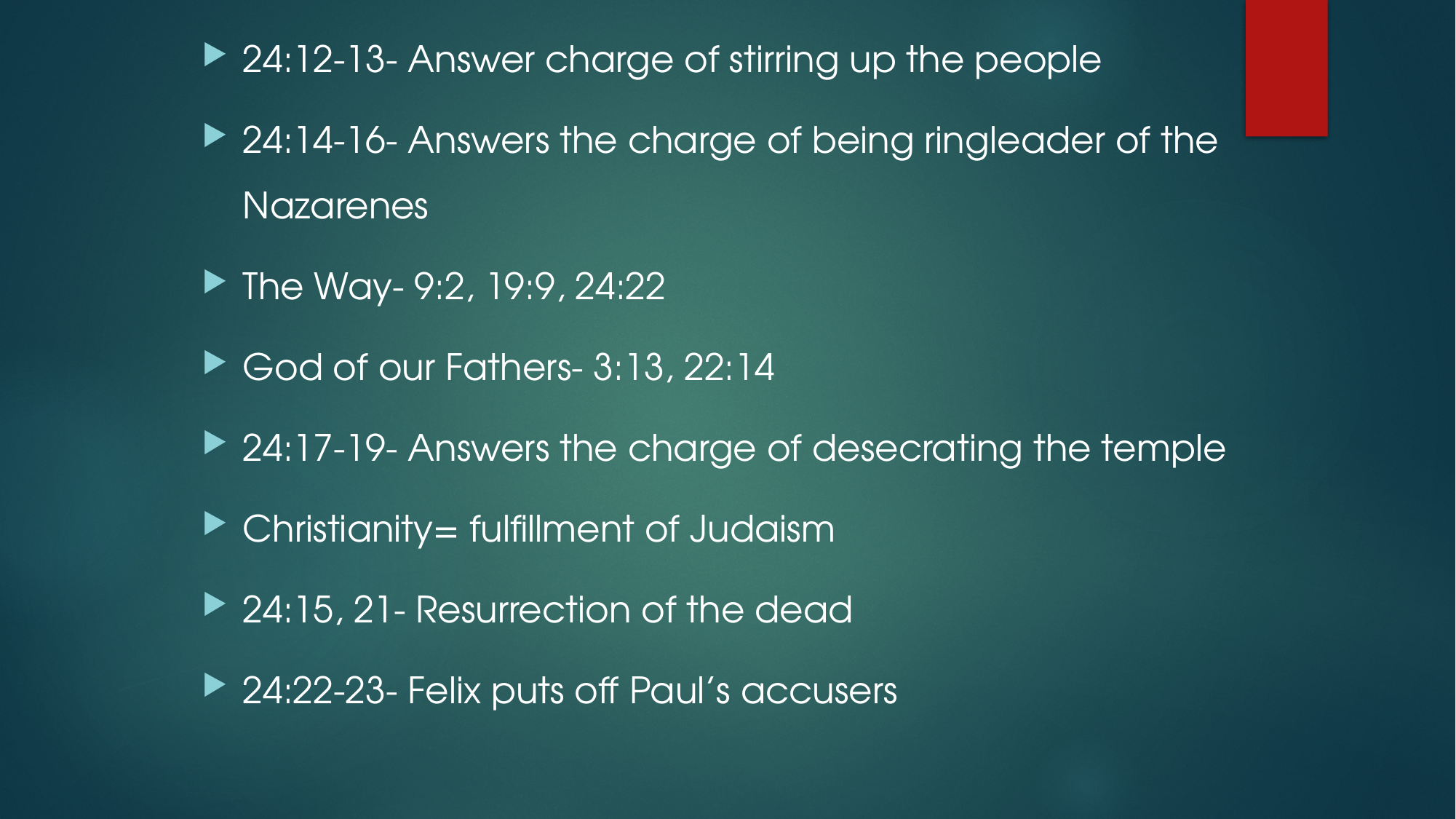

24:12-13- Answer charge of stirring up the people
24:14-16- Answers the charge of being ringleader of the Nazarenes
The Way- 9:2, 19:9, 24:22
God of our Fathers- 3:13, 22:14
24:17-19- Answers the charge of desecrating the temple
Christianity= fulfillment of Judaism
24:15, 21- Resurrection of the dead
24:22-23- Felix puts off Paul’s accusers